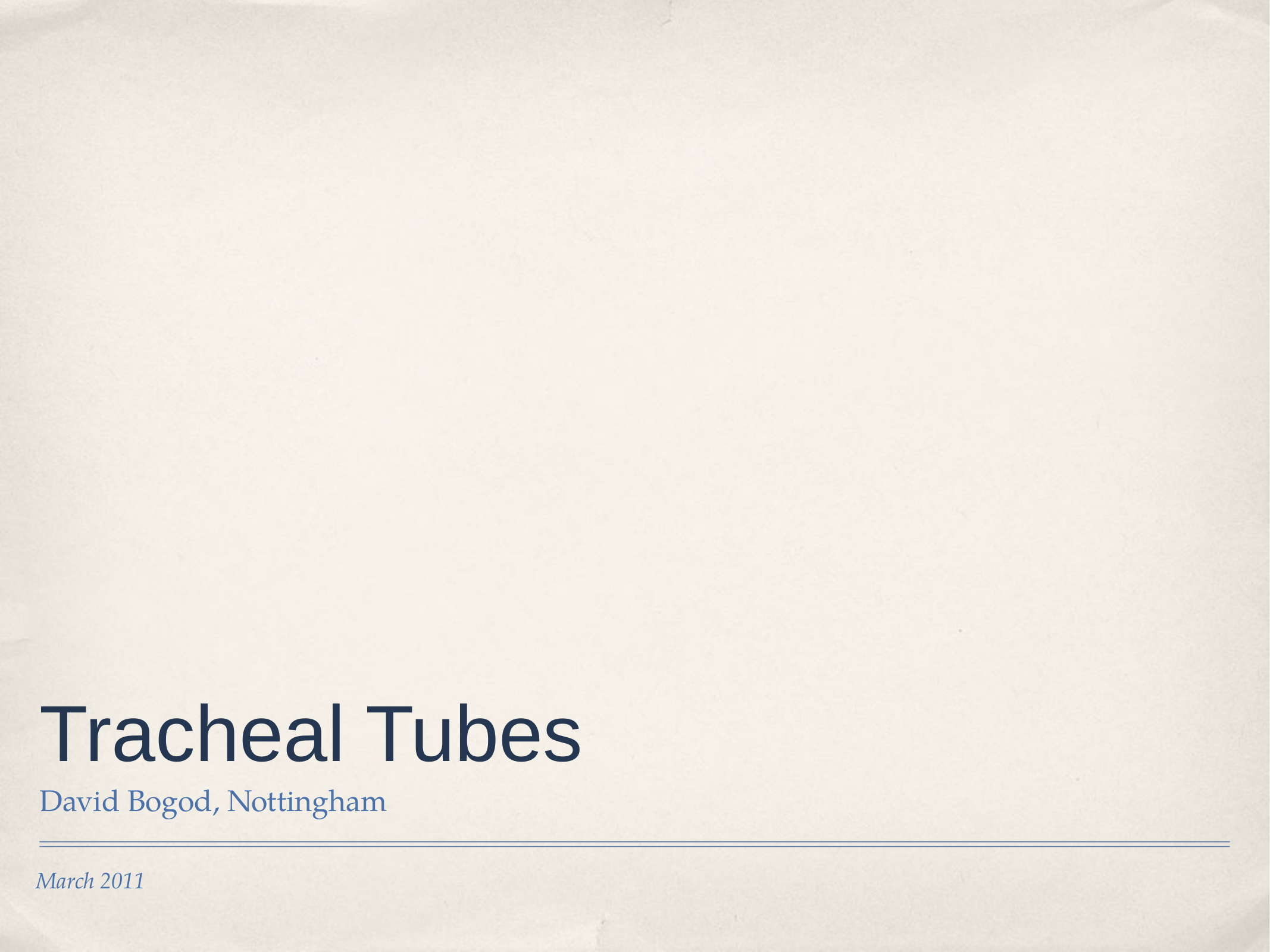

# Tracheal Tubes
David Bogod, Nottingham
March 2011